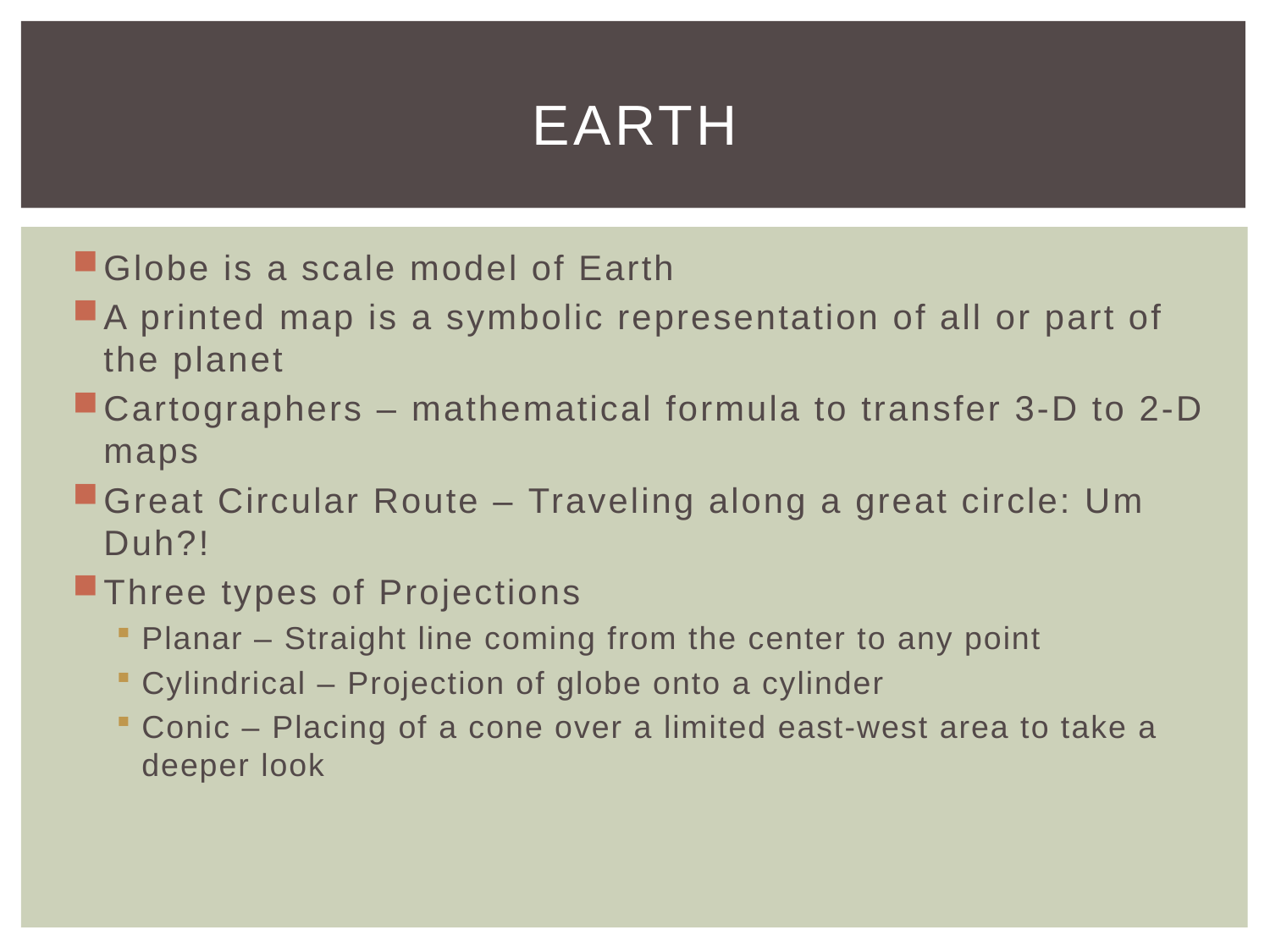

# Earth
Globe is a scale model of Earth
A printed map is a symbolic representation of all or part of the planet
Cartographers – mathematical formula to transfer 3-D to 2-D maps
Great Circular Route – Traveling along a great circle: Um Duh?!
Three types of Projections
Planar – Straight line coming from the center to any point
Cylindrical – Projection of globe onto a cylinder
Conic – Placing of a cone over a limited east-west area to take a deeper look